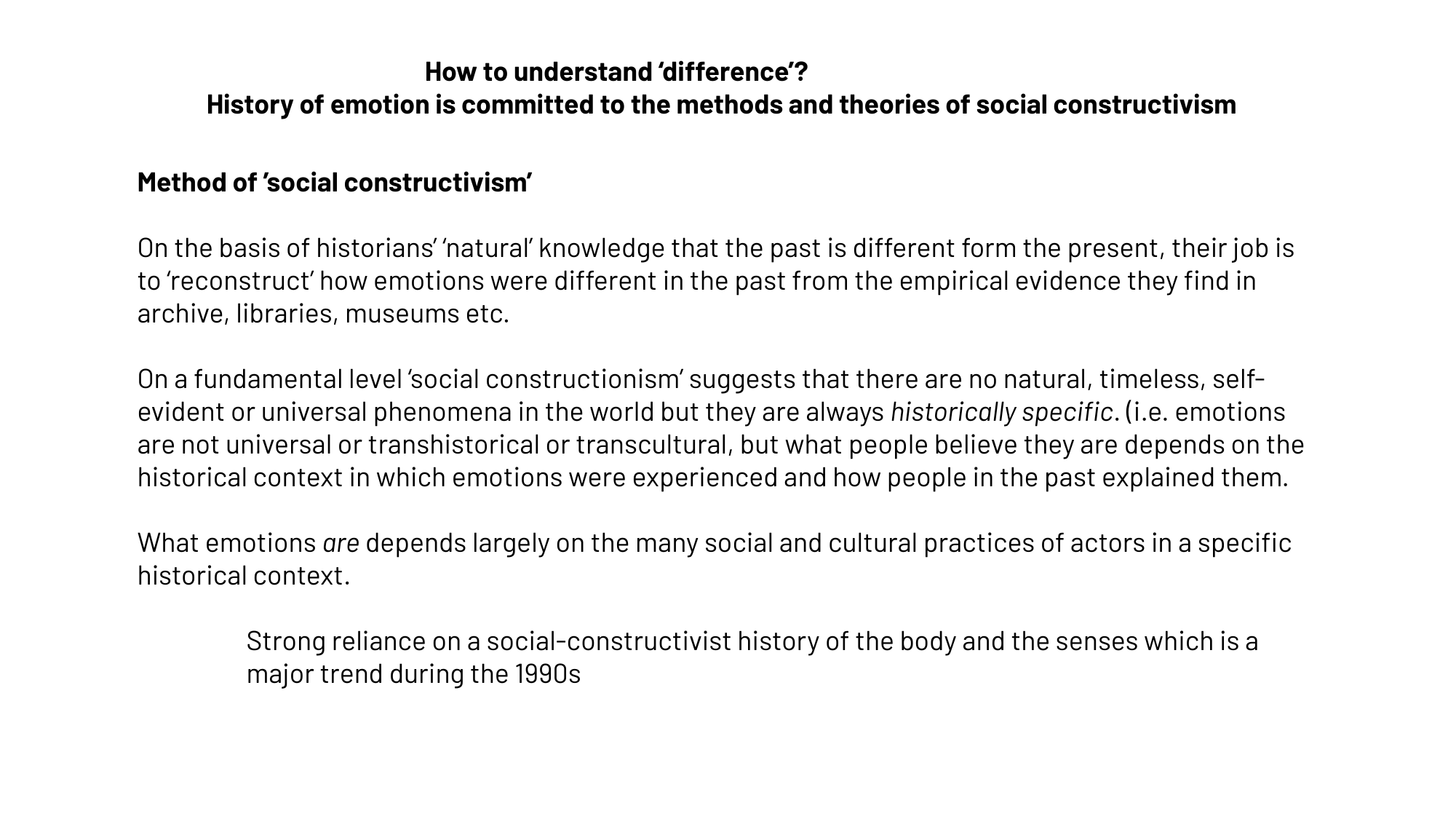

How to understand ‘difference’?
History of emotion is committed to the methods and theories of social constructivism
Method of ’social constructivism’

On the basis of historians’ ‘natural’ knowledge that the past is different form the present, their job is to ‘reconstruct’ how emotions were different in the past from the empirical evidence they find in archive, libraries, museums etc.

On a fundamental level ‘social constructionism’ suggests that there are no natural, timeless, self-evident or universal phenomena in the world but they are always historically specific. (i.e. emotions are not universal or transhistorical or transcultural, but what people believe they are depends on the historical context in which emotions were experienced and how people in the past explained them.

What emotions are depends largely on the many social and cultural practices of actors in a specific historical context.

	Strong reliance on a social-constructivist history of the body and the senses which is a 	major trend during the 1990s